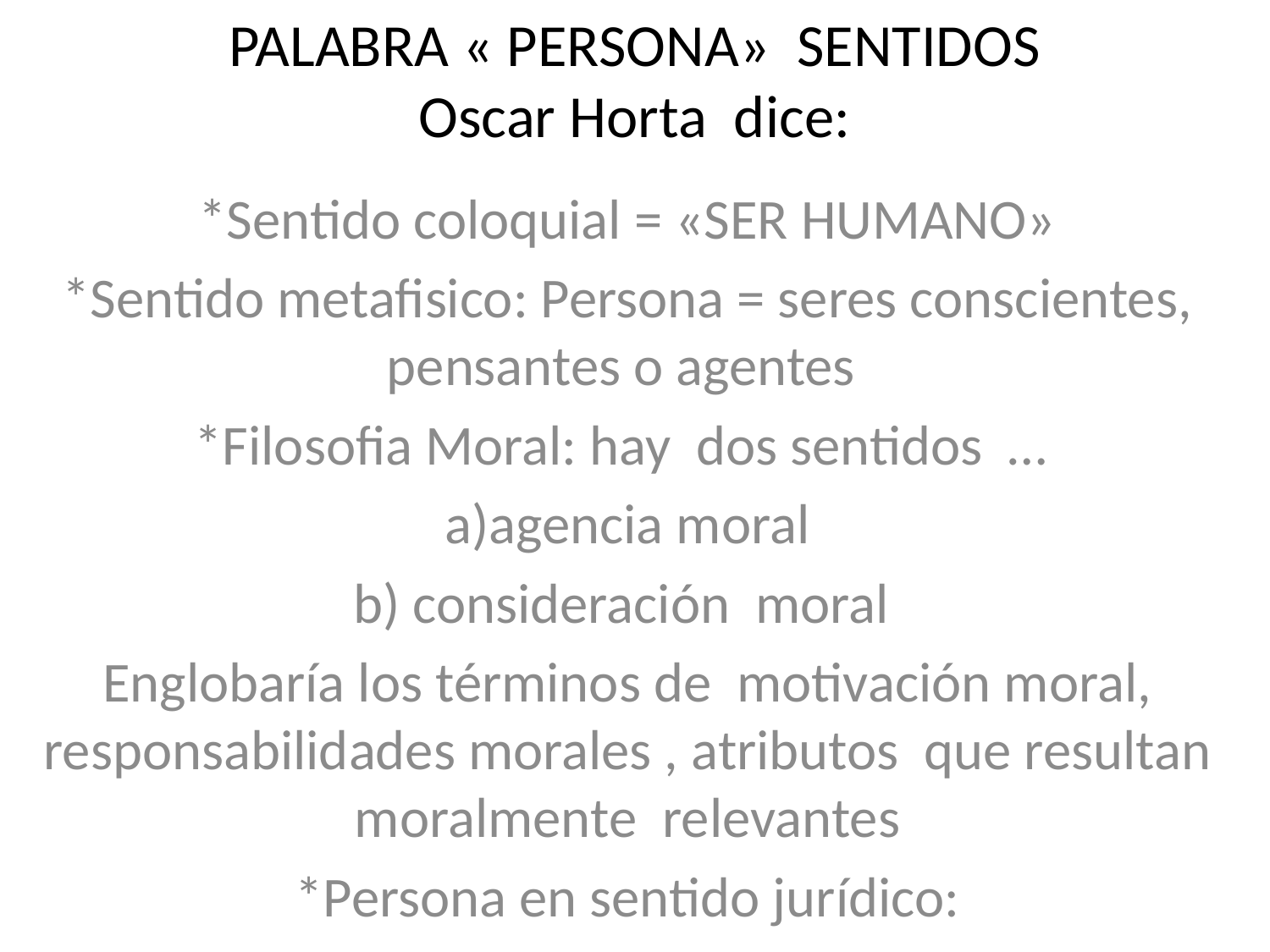

# PALABRA « PERSONA»  SENTIDOS Oscar Horta  dice:
*Sentido coloquial = «SER HUMANO»
*Sentido metafisico: Persona = seres conscientes, pensantes o agentes
*Filosofia Moral: hay  dos sentidos  …
a)agencia moral
b) consideración  moral
Englobaría los términos de  motivación moral, responsabilidades morales , atributos  que resultan moralmente  relevantes
*Persona en sentido jurídico: